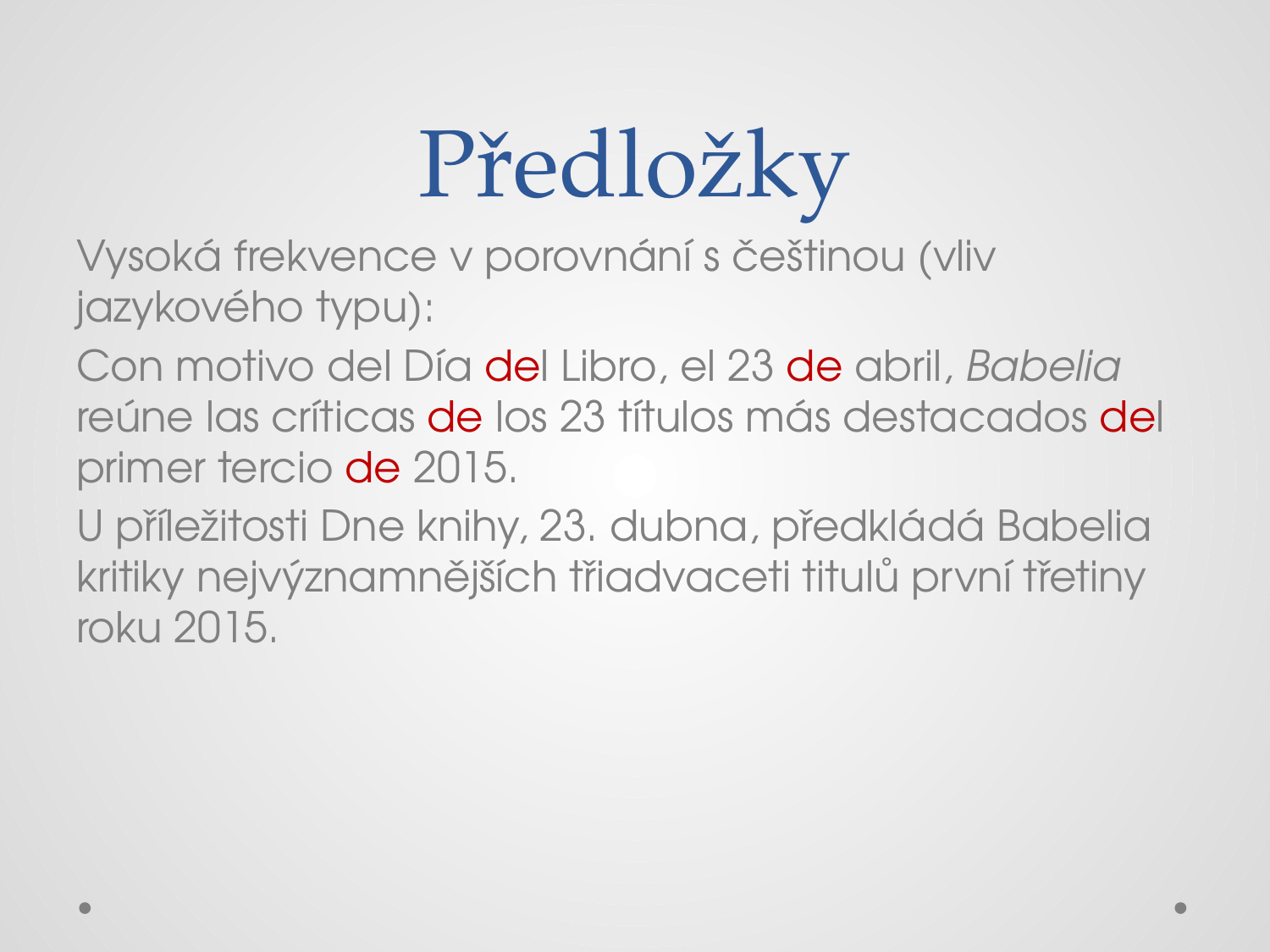

# Předložky
Vysoká frekvence v porovnání s češtinou (vliv jazykového typu):
Con motivo del Día del Libro, el 23 de abril, Babelia reúne las críticas de los 23 títulos más destacados del primer tercio de 2015.
U příležitosti Dne knihy, 23. dubna, předkládá Babelia kritiky nejvýznamnějších třiadvaceti titulů první třetiny roku 2015.